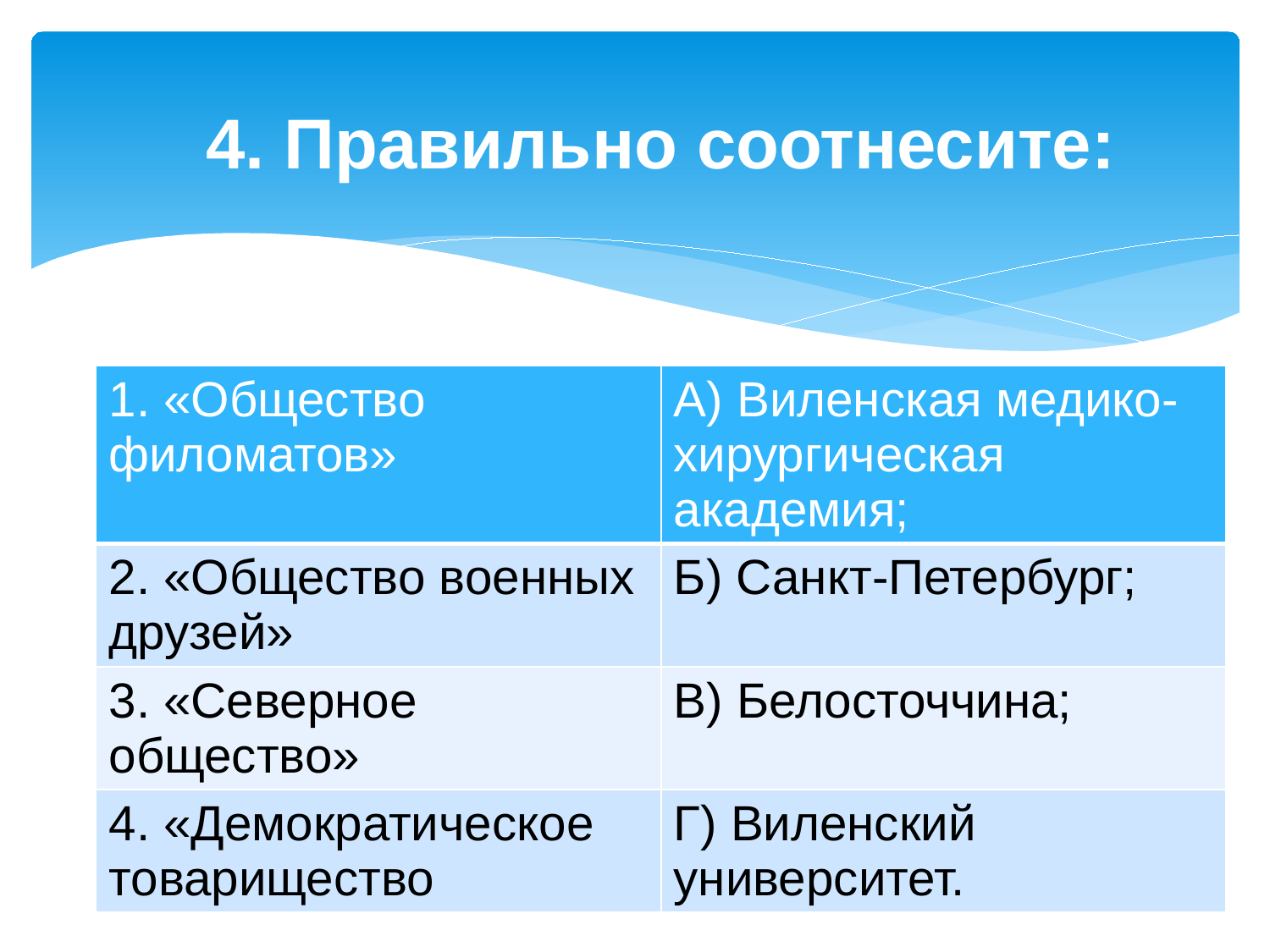

4. Правильно соотнесите:
| 1. «Общество филоматов» | А) Виленская медико-хирургическая академия; |
| --- | --- |
| 2. «Общество военных друзей» | Б) Санкт-Петербург; |
| 3. «Северное общество» | В) Белосточчина; |
| 4. «Демократическое товарищество | Г) Виленский университет. |